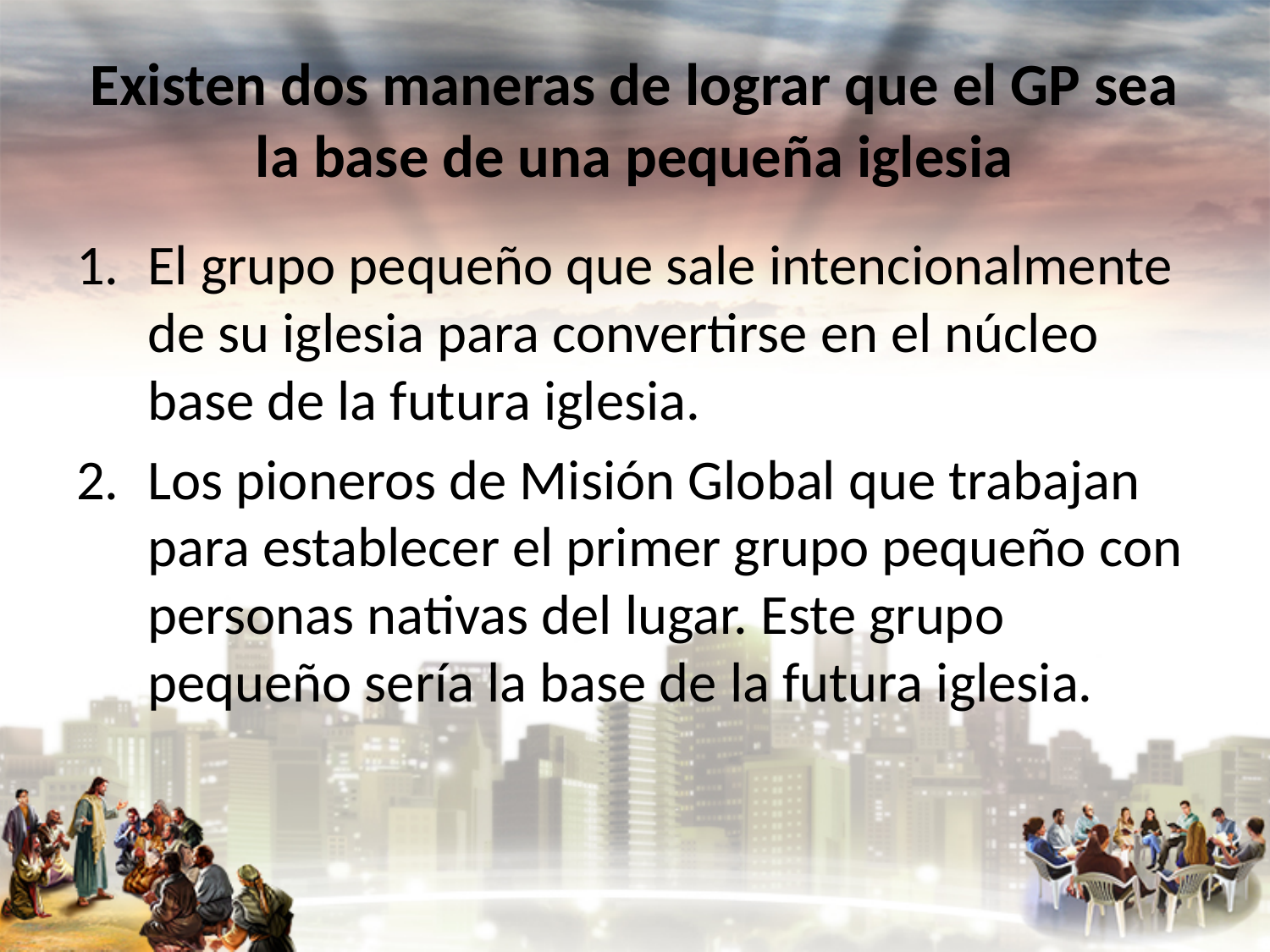

# Existen dos maneras de lograr que el GP sea la base de una pequeña iglesia
El grupo pequeño que sale intencionalmente de su iglesia para convertirse en el núcleo base de la futura iglesia.
Los pioneros de Misión Global que trabajan para establecer el primer grupo pequeño con personas nativas del lugar. Este grupo pequeño sería la base de la futura iglesia.